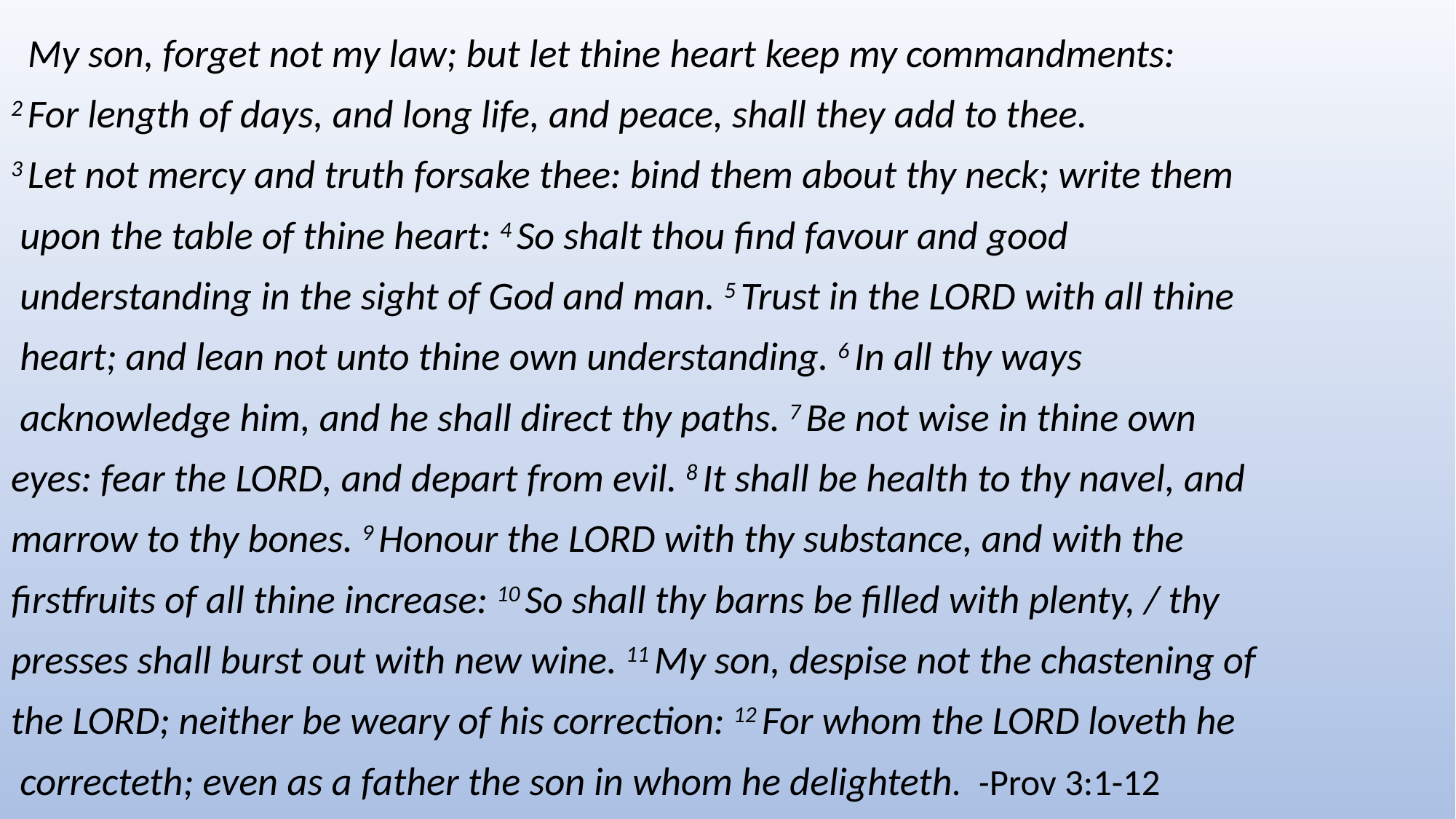

My son, forget not my law; but let thine heart keep my commandments:
2 For length of days, and long life, and peace, shall they add to thee.
3 Let not mercy and truth forsake thee: bind them about thy neck; write them
 upon the table of thine heart: 4 So shalt thou find favour and good
 understanding in the sight of God and man. 5 Trust in the Lord with all thine
 heart; and lean not unto thine own understanding. 6 In all thy ways
 acknowledge him, and he shall direct thy paths. 7 Be not wise in thine own
eyes: fear the Lord, and depart from evil. 8 It shall be health to thy navel, and
marrow to thy bones. 9 Honour the Lord with thy substance, and with the
firstfruits of all thine increase: 10 So shall thy barns be filled with plenty, / thy
presses shall burst out with new wine. 11 My son, despise not the chastening of
the Lord; neither be weary of his correction: 12 For whom the Lord loveth he
 correcteth; even as a father the son in whom he delighteth.  -Prov 3:1-12